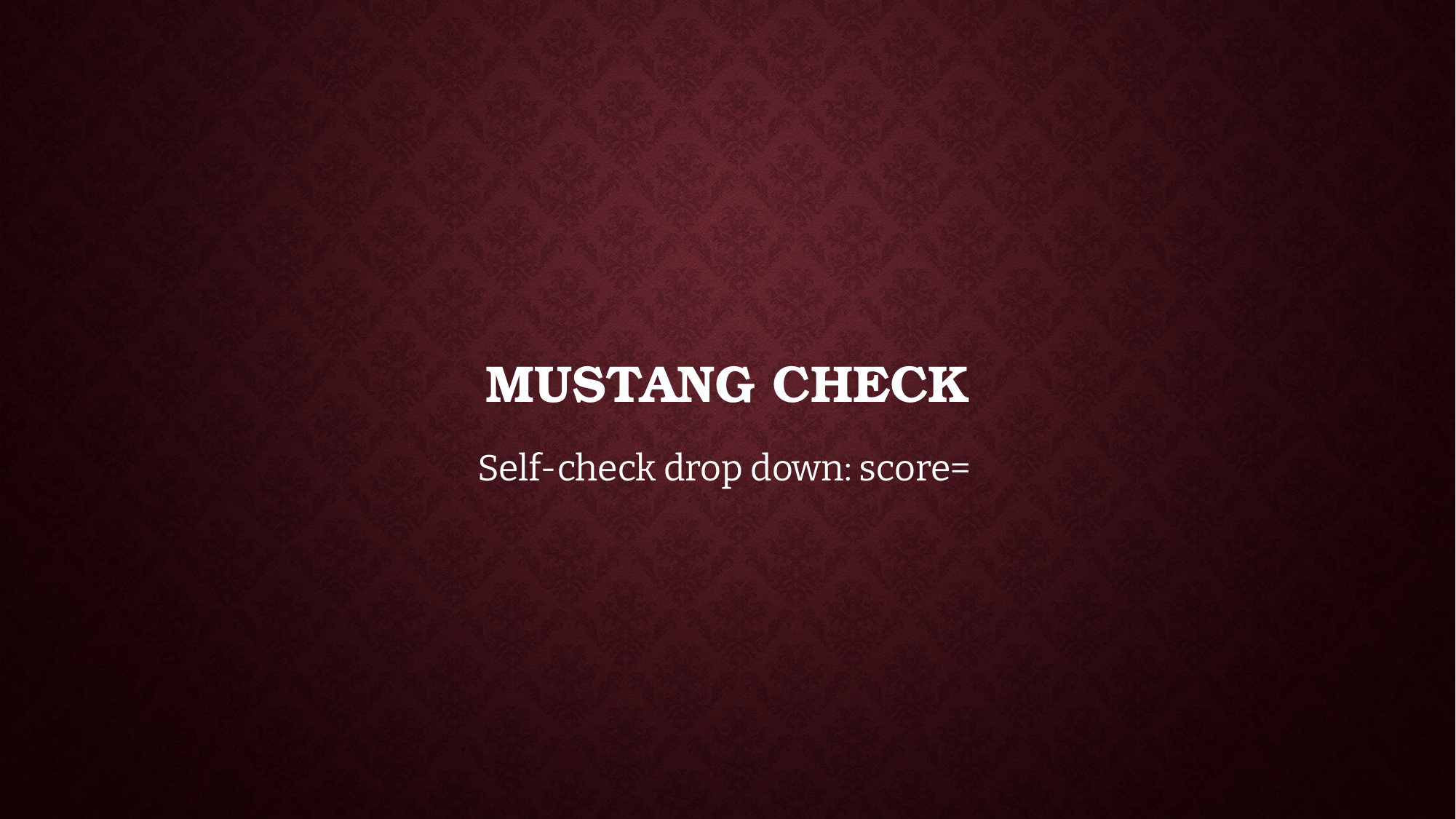

# Mustang check
Self-check drop down: score=